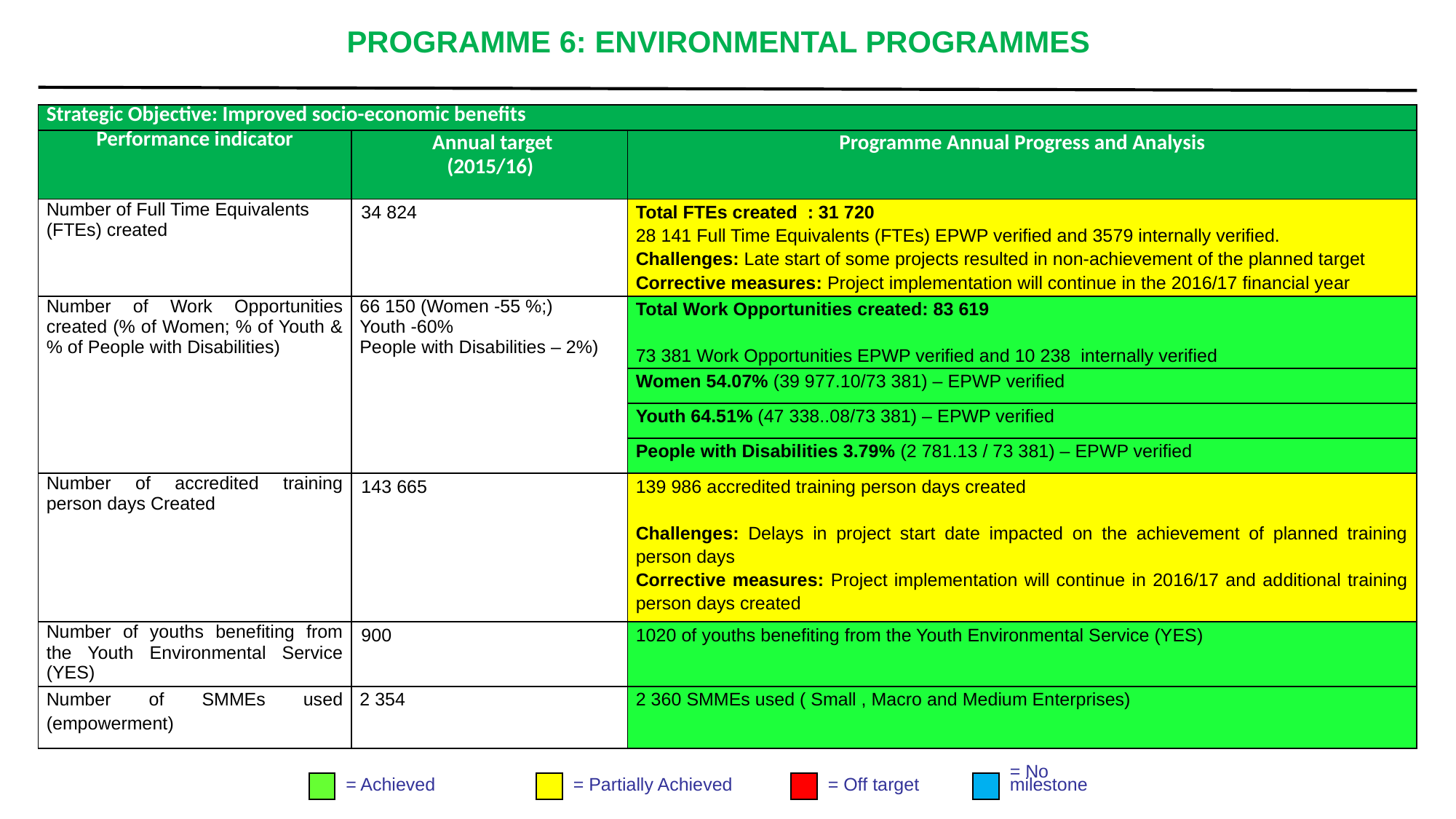

# PROGRAMME 6: ENVIRONMENTAL PROGRAMMES

| Strategic Objective: Improved socio-economic benefits |  |  |
| --- | --- | --- |
| Performance indicator | Annual target (2015/16) | Programme Annual Progress and Analysis |
| Number of Full Time Equivalents (FTEs) created | 34 824 | Total FTEs created : 31 720 28 141 Full Time Equivalents (FTEs) EPWP verified and 3579 internally verified. Challenges: Late start of some projects resulted in non-achievement of the planned target Corrective measures: Project implementation will continue in the 2016/17 financial year |
| Number of Work Opportunities created (% of Women; % of Youth & % of People with Disabilities) | 66 150 (Women -55 %;) Youth -60% People with Disabilities – 2%) | Total Work Opportunities created: 83 619 73 381 Work Opportunities EPWP verified and 10 238 internally verified |
|  |  | Women 54.07% (39 977.10/73 381) – EPWP verified |
|  |  | Youth 64.51% (47 338..08/73 381) – EPWP verified |
|  |  | People with Disabilities 3.79% (2 781.13 / 73 381) – EPWP verified |
| Number of accredited training person days Created | 143 665 | 139 986 accredited training person days created Challenges: Delays in project start date impacted on the achievement of planned training person days Corrective measures: Project implementation will continue in 2016/17 and additional training person days created |
| Number of youths benefiting from the Youth Environmental Service (YES) | 900 | 1020 of youths benefiting from the Youth Environmental Service (YES) |
| Number of SMMEs used (empowerment) | 2 354 | 2 360 SMMEs used ( Small , Macro and Medium Enterprises) |
= Achieved
= Partially Achieved
= Off target

= No
milestone